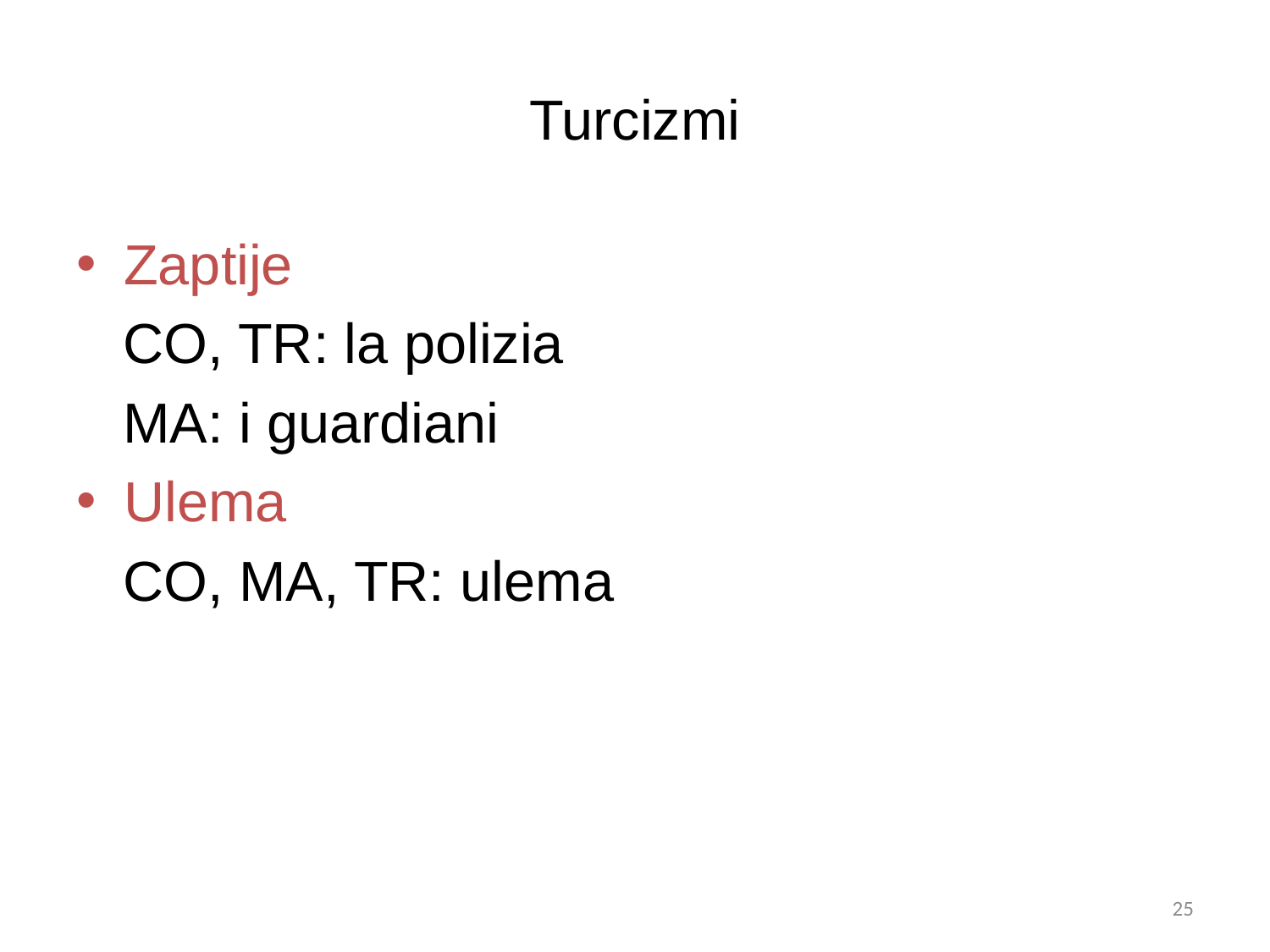

# Turcizmi
Zaptije
   CO, TR: la polizia
   MA: i guardiani
Ulema
   CO, MA, TR: ulema
25